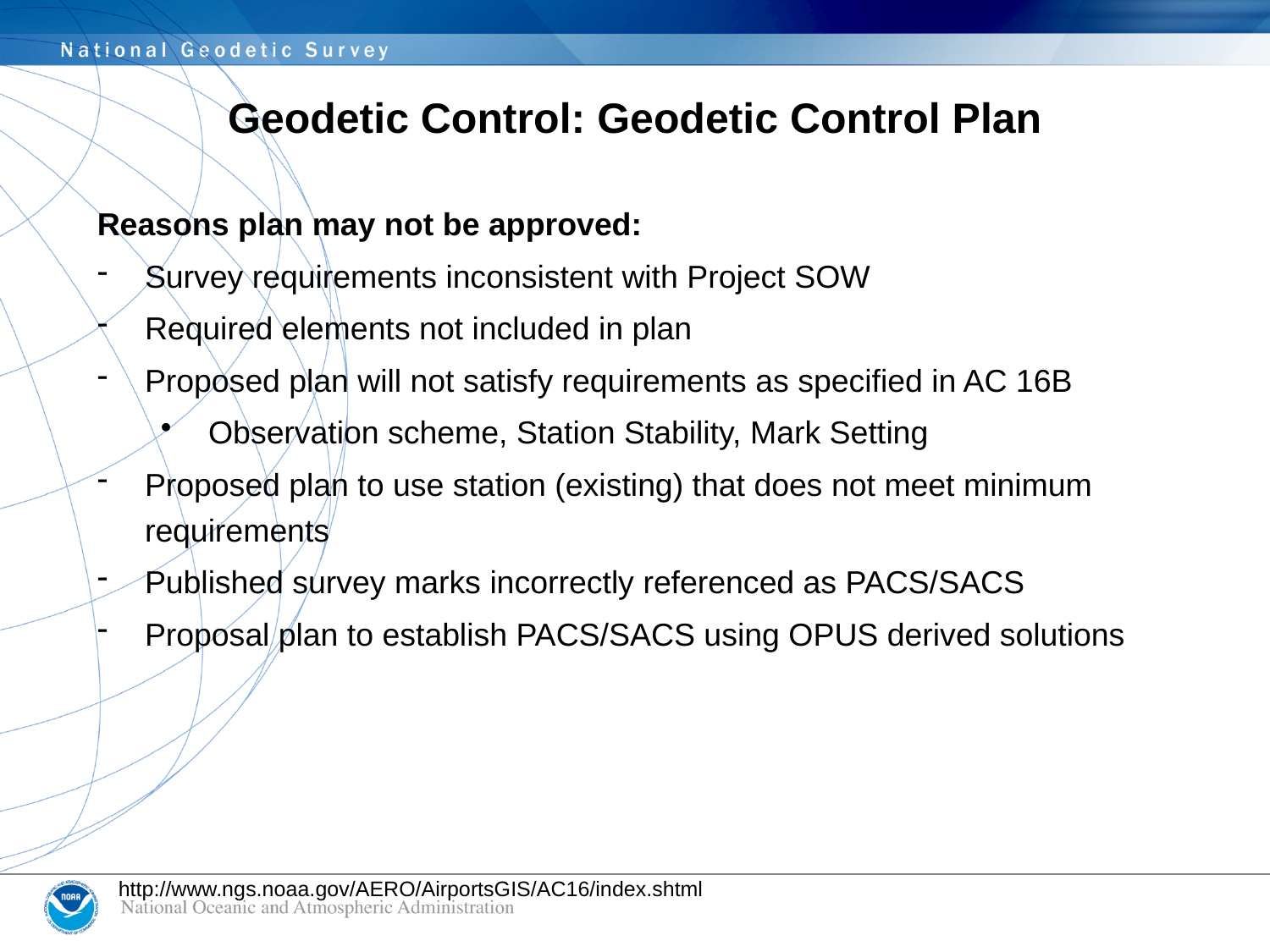

# Geodetic Control: Geodetic Control Plan
Reasons plan may not be approved:
Survey requirements inconsistent with Project SOW
Required elements not included in plan
Proposed plan will not satisfy requirements as specified in AC 16B
Observation scheme, Station Stability, Mark Setting
Proposed plan to use station (existing) that does not meet minimum requirements
Published survey marks incorrectly referenced as PACS/SACS
Proposal plan to establish PACS/SACS using OPUS derived solutions
http://www.ngs.noaa.gov/AERO/AirportsGIS/AC16/index.shtml